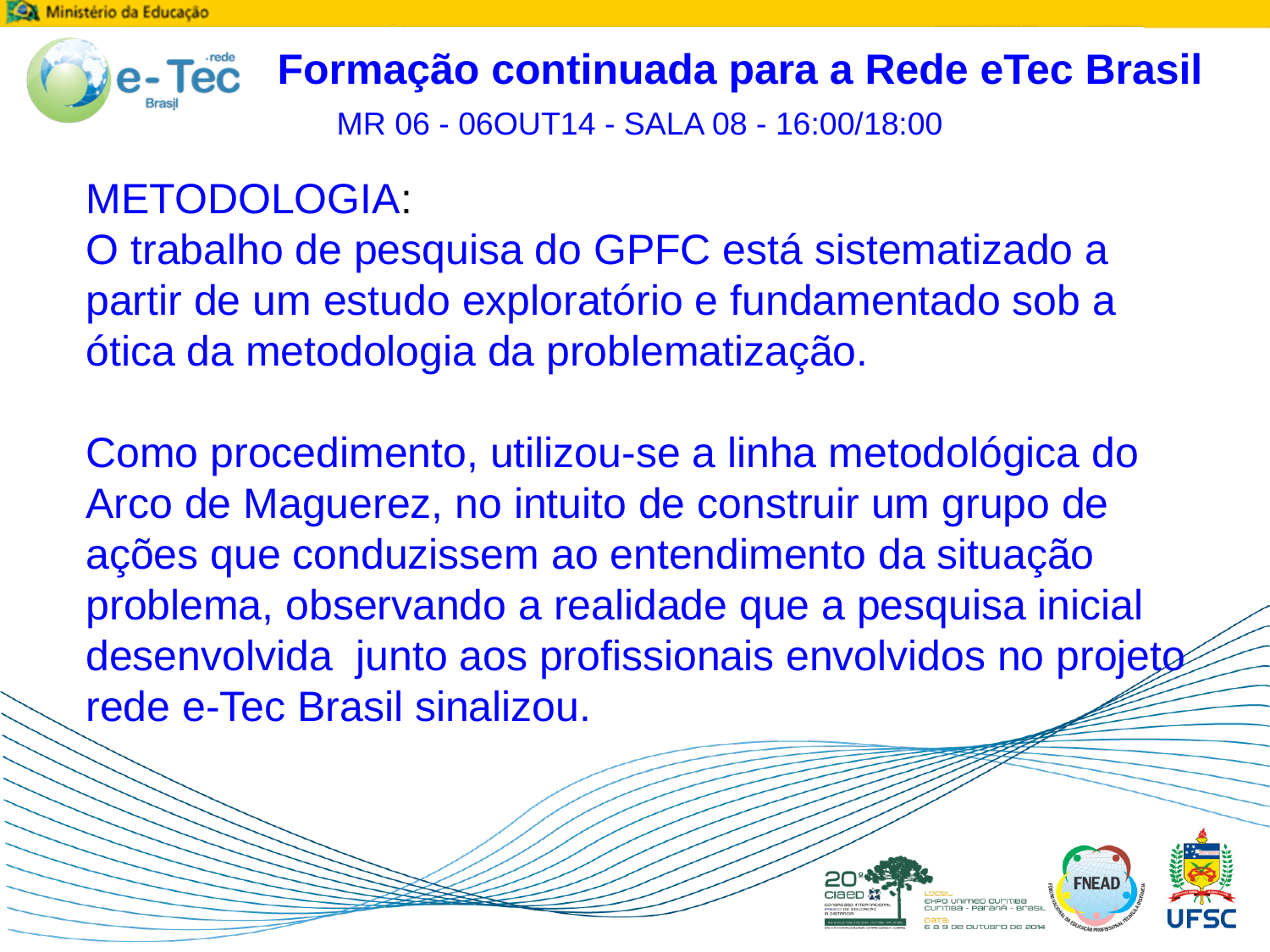

Formação continuada para a Rede eTec Brasil
     MR 06 - 06OUT14 - SALA 08 - 16:00/18:00
METODOLOGIA:
O trabalho de pesquisa do GPFC está sistematizado a partir de um estudo exploratório e fundamentado sob a ótica da metodologia da problematização.

Como procedimento, utilizou-se a linha metodológica do Arco de Maguerez, no intuito de construir um grupo de ações que conduzissem ao entendimento da situação problema, observando a realidade que a pesquisa inicial desenvolvida  junto aos profissionais envolvidos no projeto rede e-Tec Brasil sinalizou.